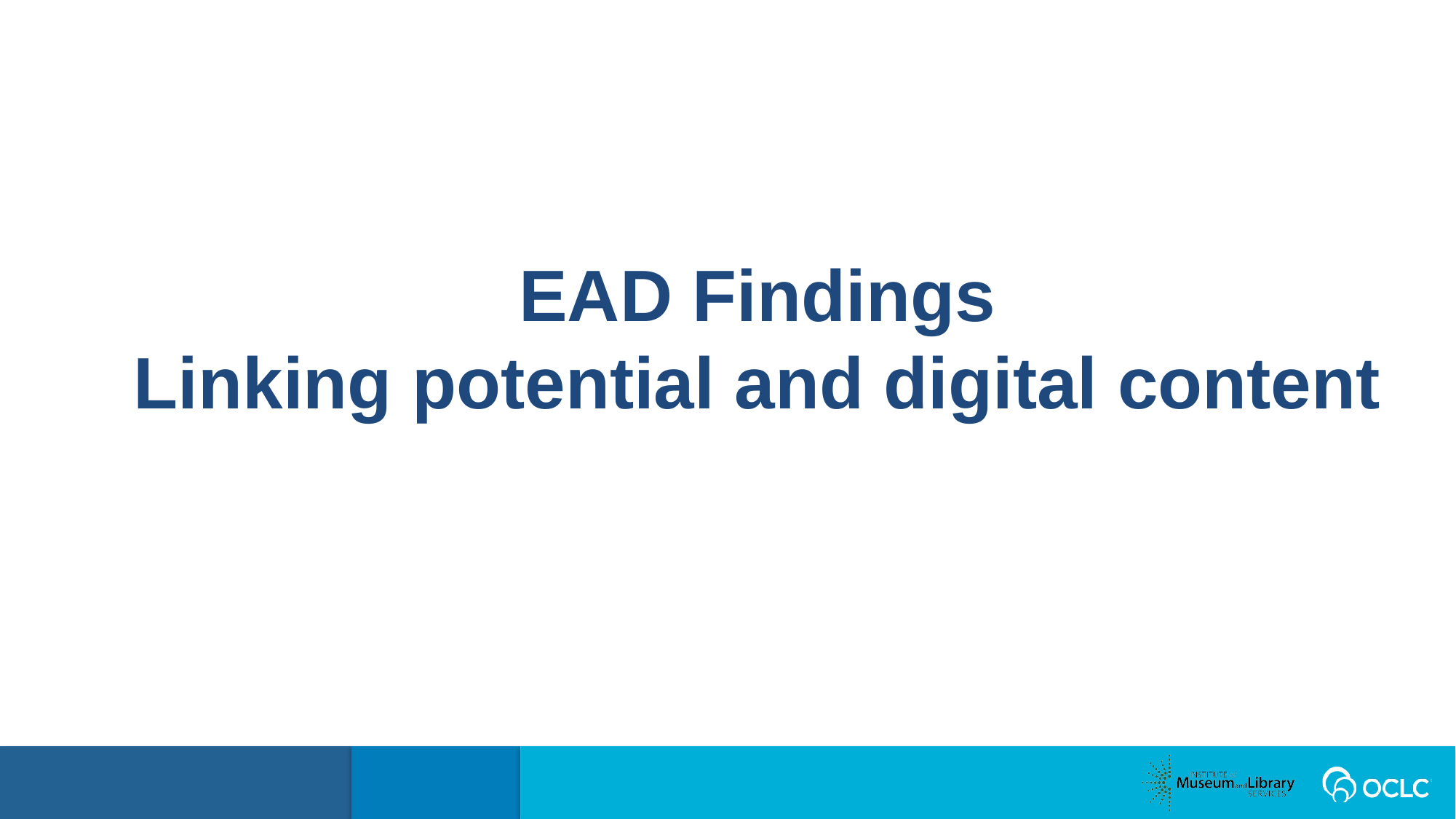

EAD Findings
Linking potential and digital content